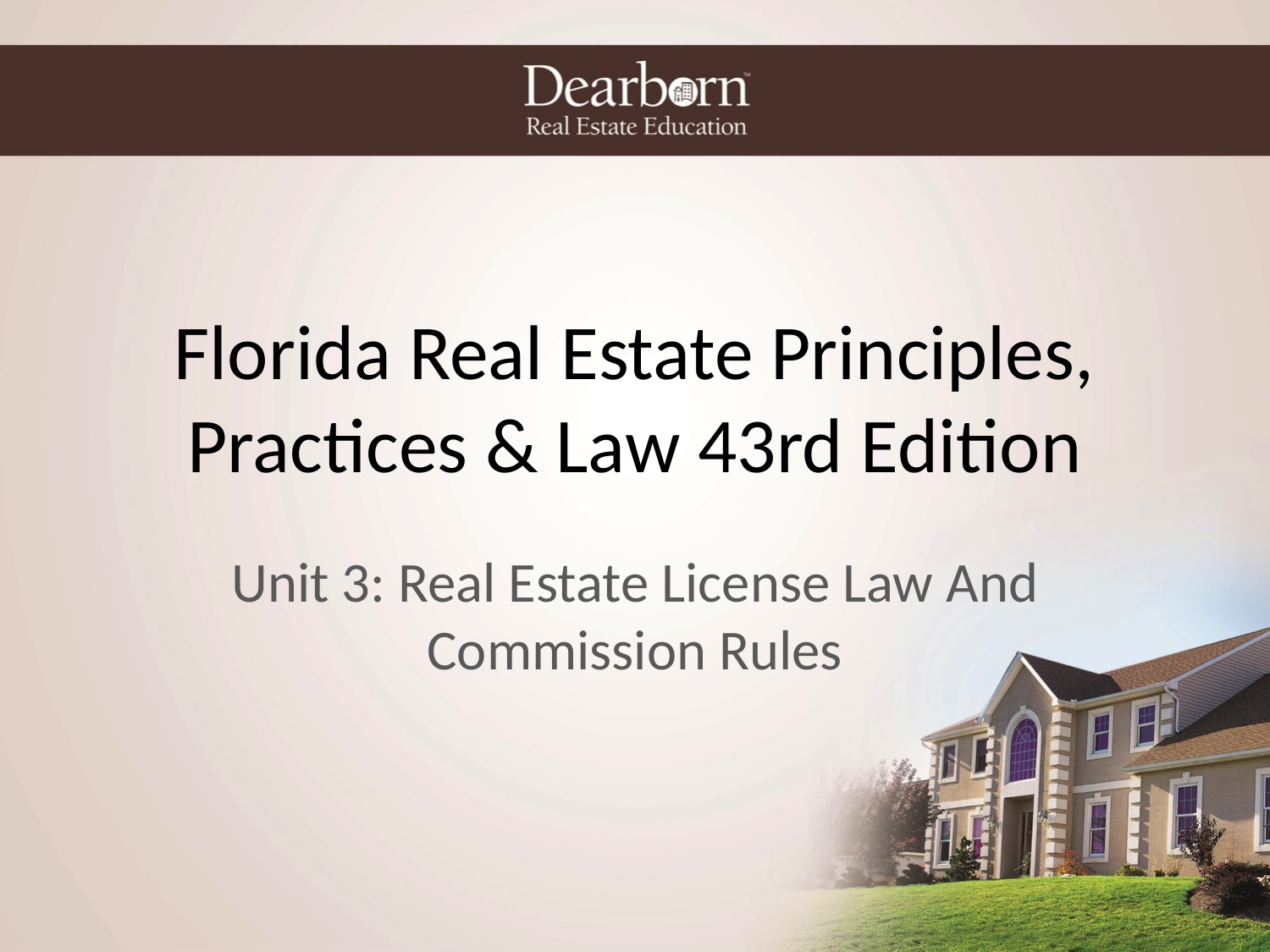

# Florida Real Estate Principles, Practices & Law 43rd Edition
Unit 3: Real Estate License Law And Commission Rules